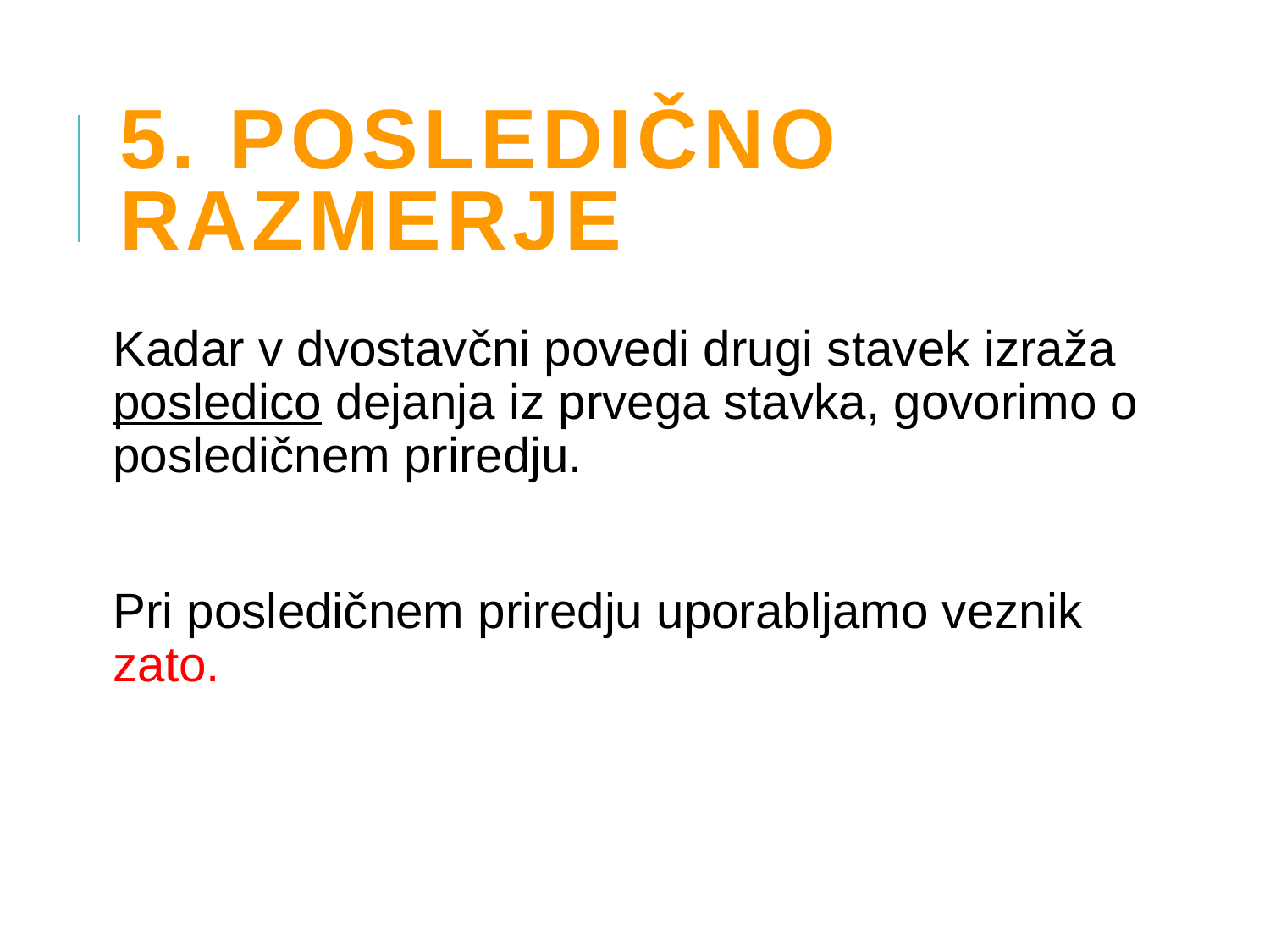

# 5. POSLEDIČNO RAZMERJE
Kadar v dvostavčni povedi drugi stavek izraža posledico dejanja iz prvega stavka, govorimo o posledičnem priredju.

Pri posledičnem priredju uporabljamo veznik zato.